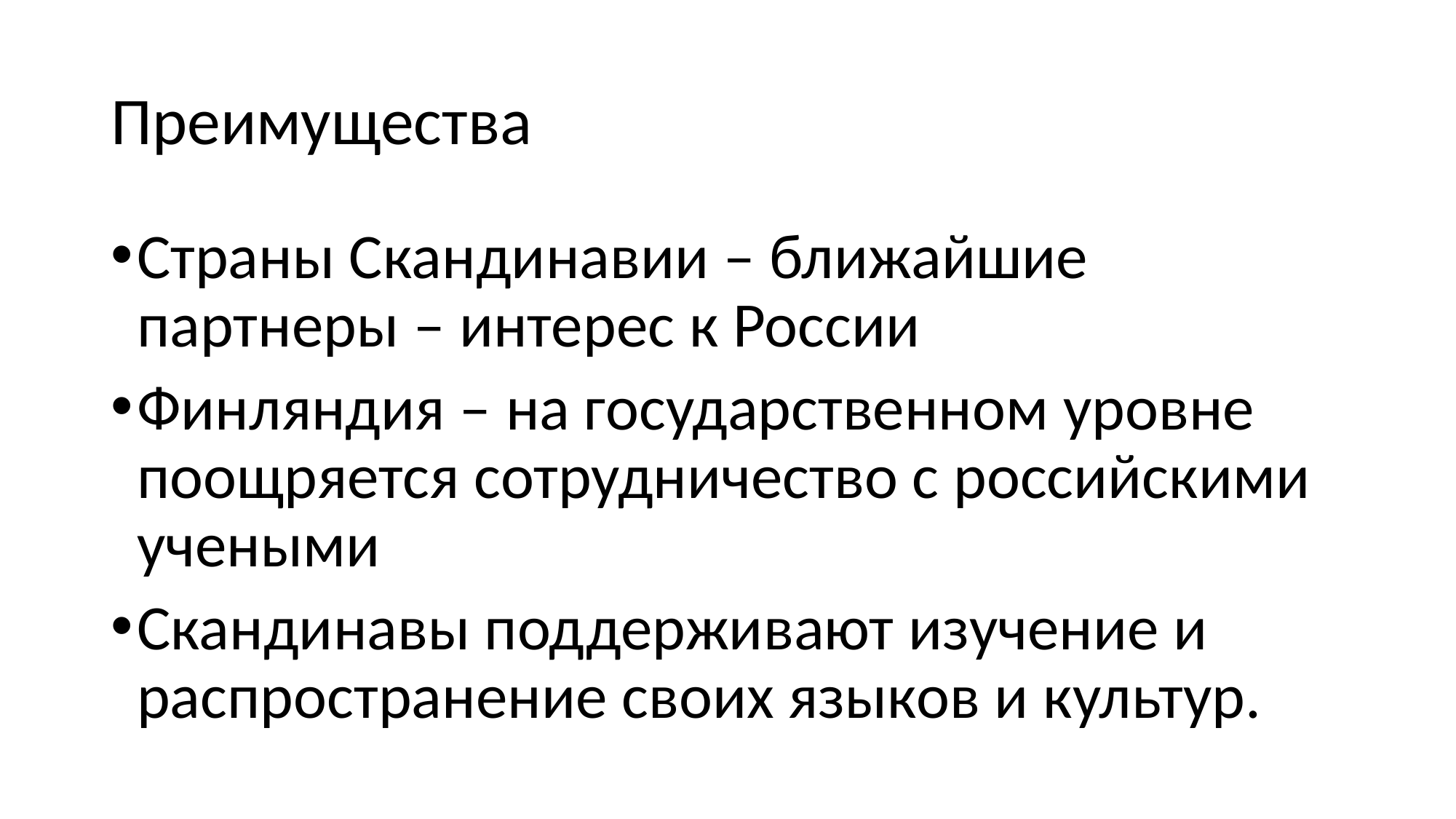

# Преимущества
Страны Скандинавии – ближайшие партнеры – интерес к России
Финляндия – на государственном уровне поощряется сотрудничество с российскими учеными
Скандинавы поддерживают изучение и распространение своих языков и культур.